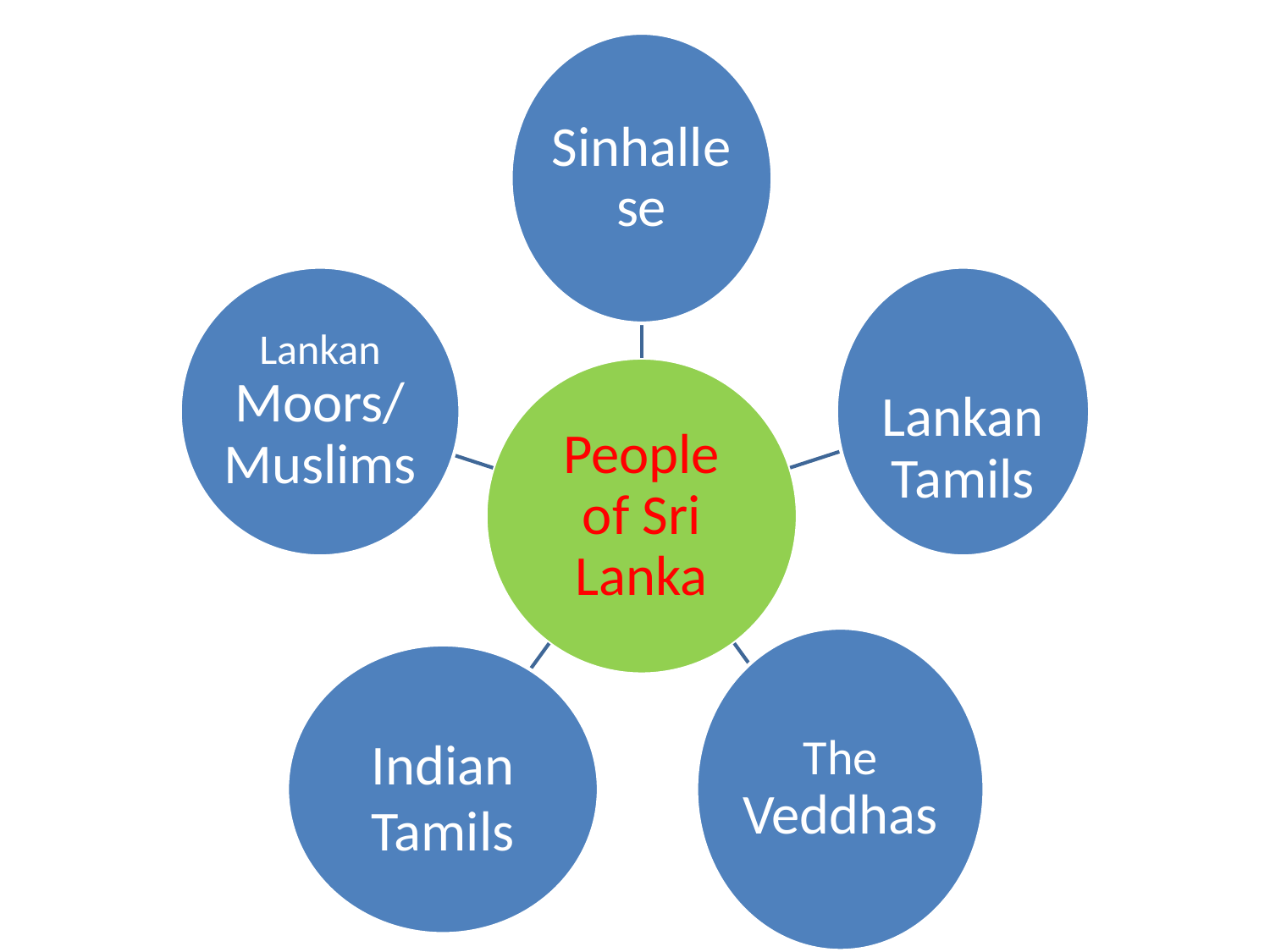

People of Sri Lanka

Sinhallese

 Lankan Tamils

The Veddhas

Indian Tamils

Lankan Moors/Muslims